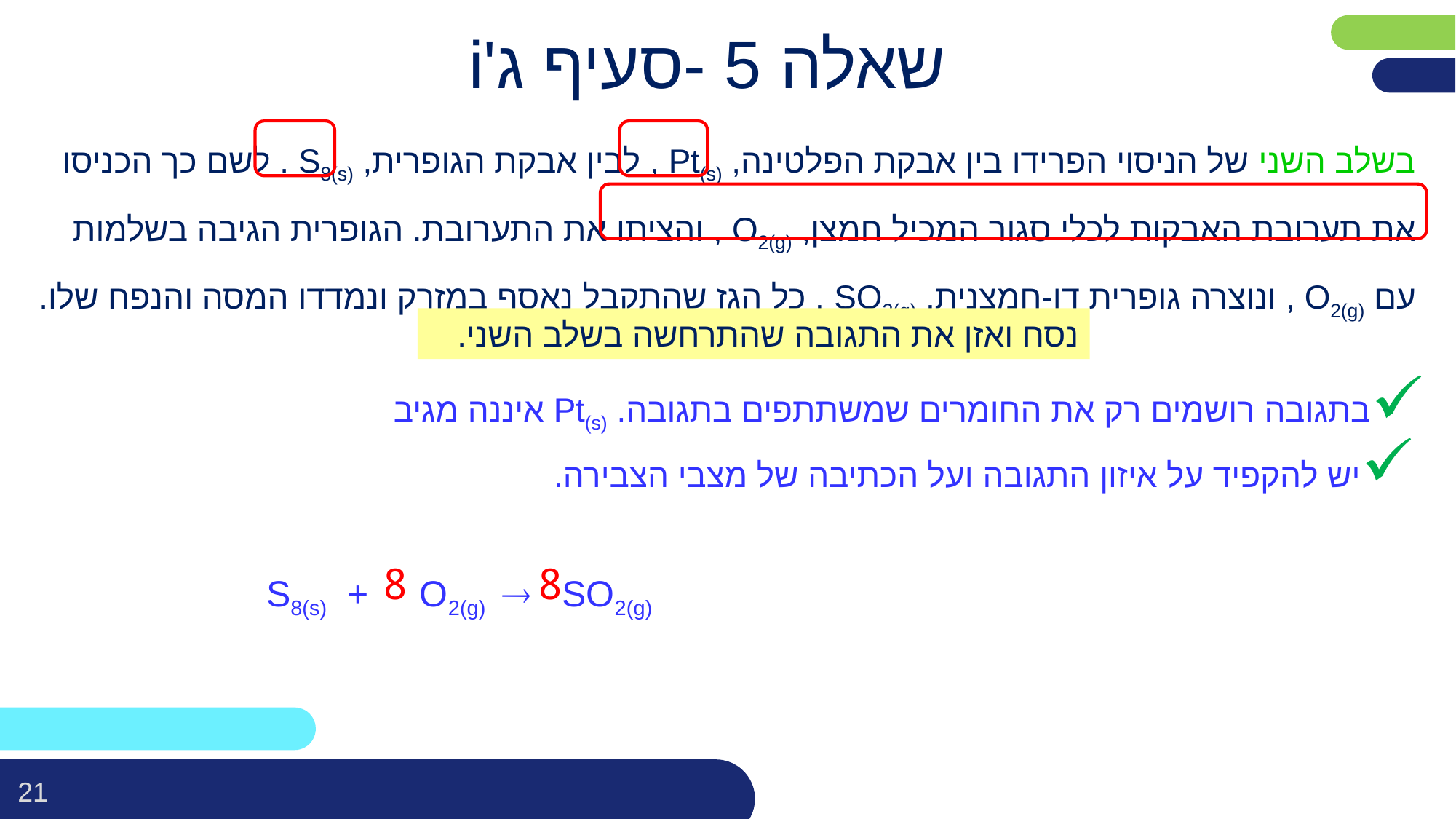

# שאלה 5 -סעיף ג'i
בשלב השני של הניסוי הפרידו בין אבקת הפלטינה, Pt(s) , לבין אבקת הגופרית, S8(s) . לשם כך הכניסו את תערובת האבקות לכלי סגור המכיל חמצן, O2(g) , והציתו את התערובת. הגופרית הגיבה בשלמות עם O2(g) , ונוצרה גופרית דו-חמצנית, SO2(g) . כל הגז שהתקבל נאסף במזרק ונמדדו המסה והנפח שלו.

נסח ואזן את התגובה שהתרחשה בשלב השני.
בתגובה רושמים רק את החומרים שמשתתפים בתגובה. Pt(s) איננה מגיב
יש להקפיד על איזון התגובה ועל הכתיבה של מצבי הצבירה.
S8(s)  +     O2(g)  →   SO2(g)
8
8